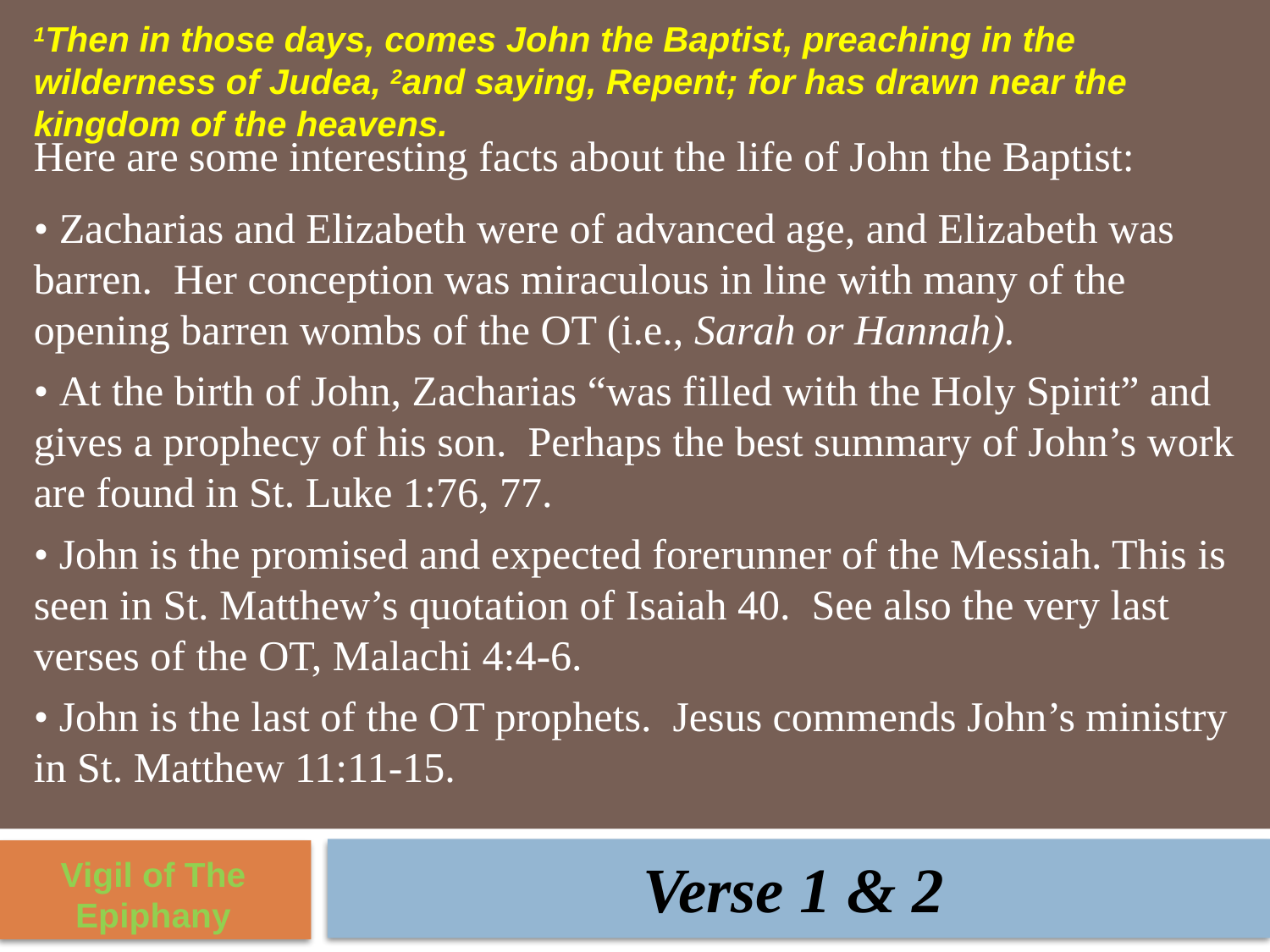

1Then in those days, comes John the Baptist, preaching in the wilderness of Judea, 2and saying, Repent; for has drawn near the kingdom of the heavens.
Here are some interesting facts about the life of John the Baptist:
• Zacharias and Elizabeth were of advanced age, and Elizabeth was barren.  Her conception was miraculous in line with many of the opening barren wombs of the OT (i.e., Sarah or Hannah).
• At the birth of John, Zacharias “was filled with the Holy Spirit” and gives a prophecy of his son.  Perhaps the best summary of John’s work are found in St. Luke 1:76, 77.
• John is the promised and expected forerunner of the Messiah. This is seen in St. Matthew’s quotation of Isaiah 40.  See also the very last verses of the OT, Malachi 4:4-6.
• John is the last of the OT prophets.  Jesus commends John’s ministry in St. Matthew 11:11-15.
Verse 1 & 2
Vigil of The Epiphany